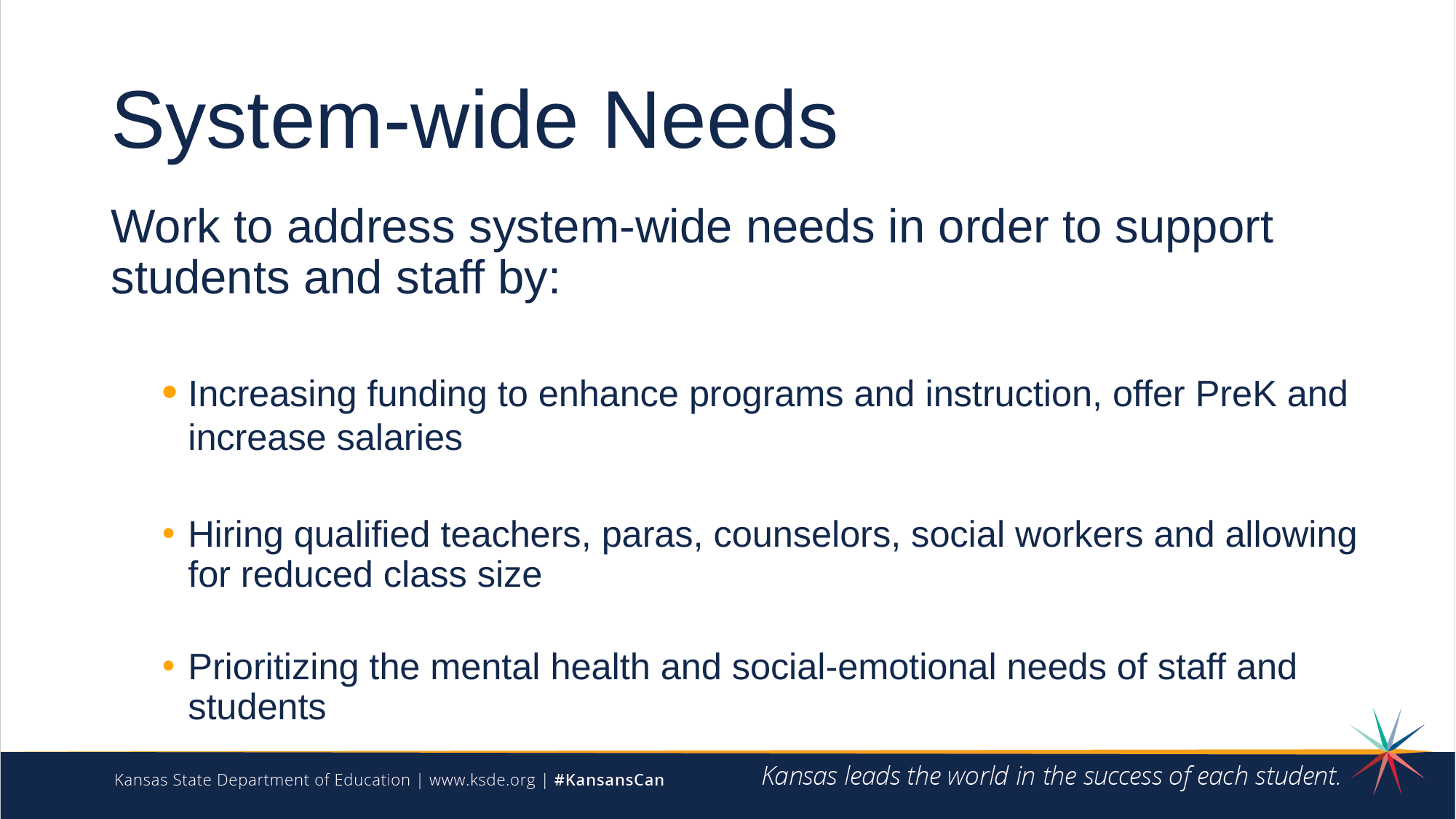

# System-wide Needs
Work to address system-wide needs in order to support students and staff by:

Increasing funding to enhance programs and instruction, offer PreK and increase salaries

Hiring qualified teachers, paras, counselors, social workers and allowing for reduced class size

Prioritizing the mental health and social-emotional needs of staff and students